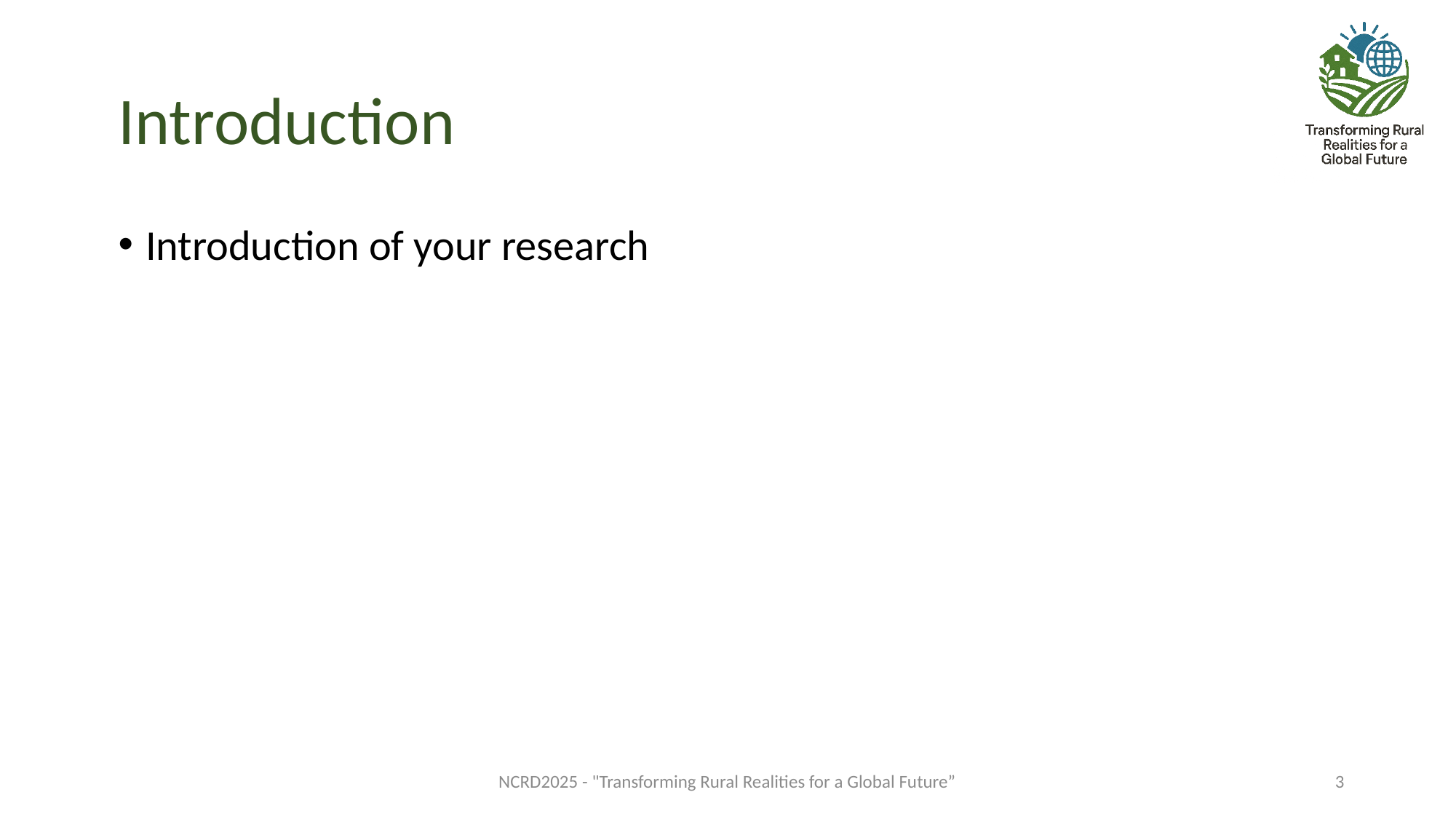

# Introduction
Introduction of your research

NCRD2025 - "Transforming Rural Realities for a Global Future”
3